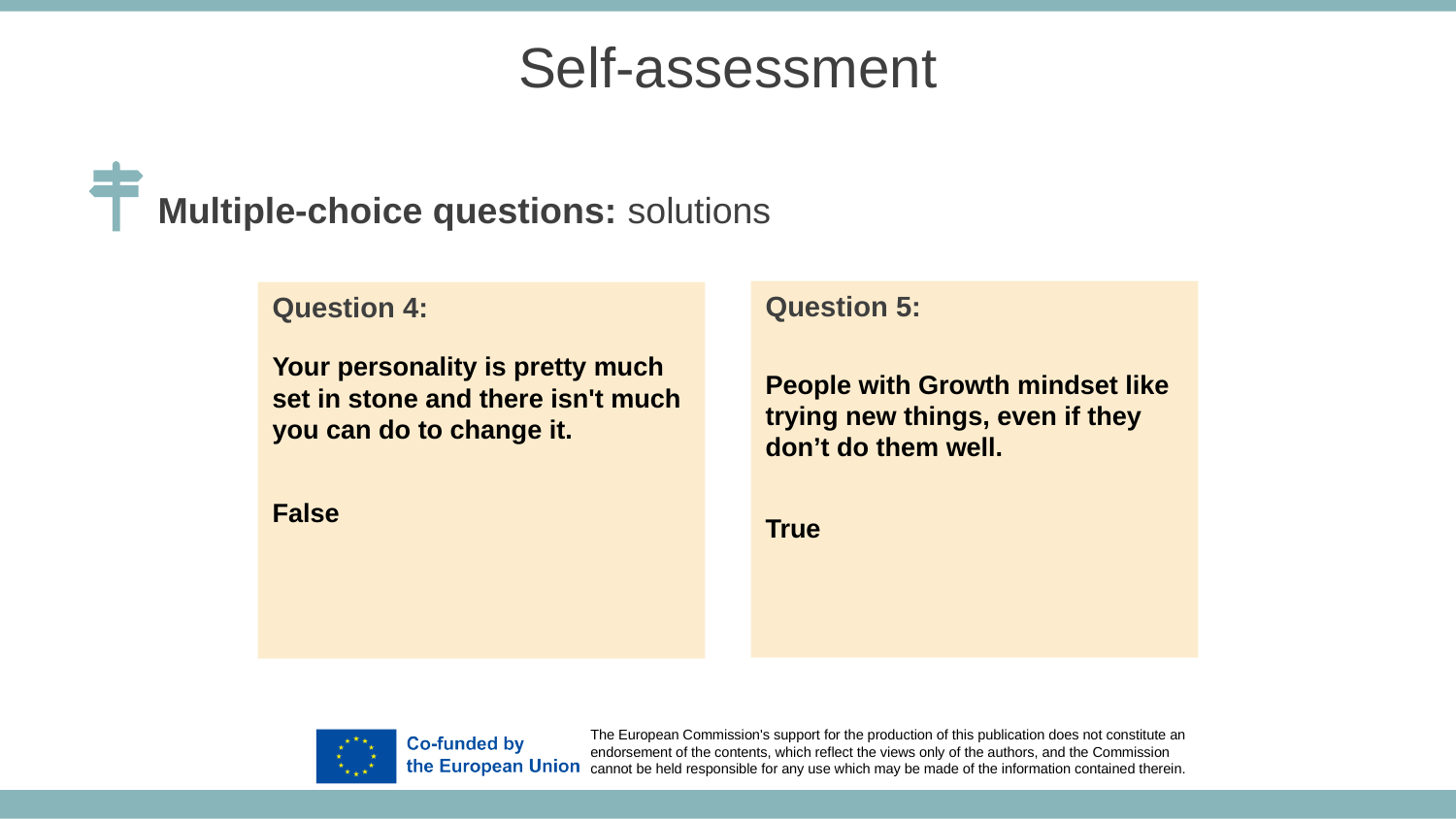

Self-assessment

Multiple-choice questions: solutions
Question 5:

People with Growth mindset like trying new things, even if they don’t do them well.

True

Question 4:

Your personality is pretty much set in stone and there isn't much you can do to change it.

False